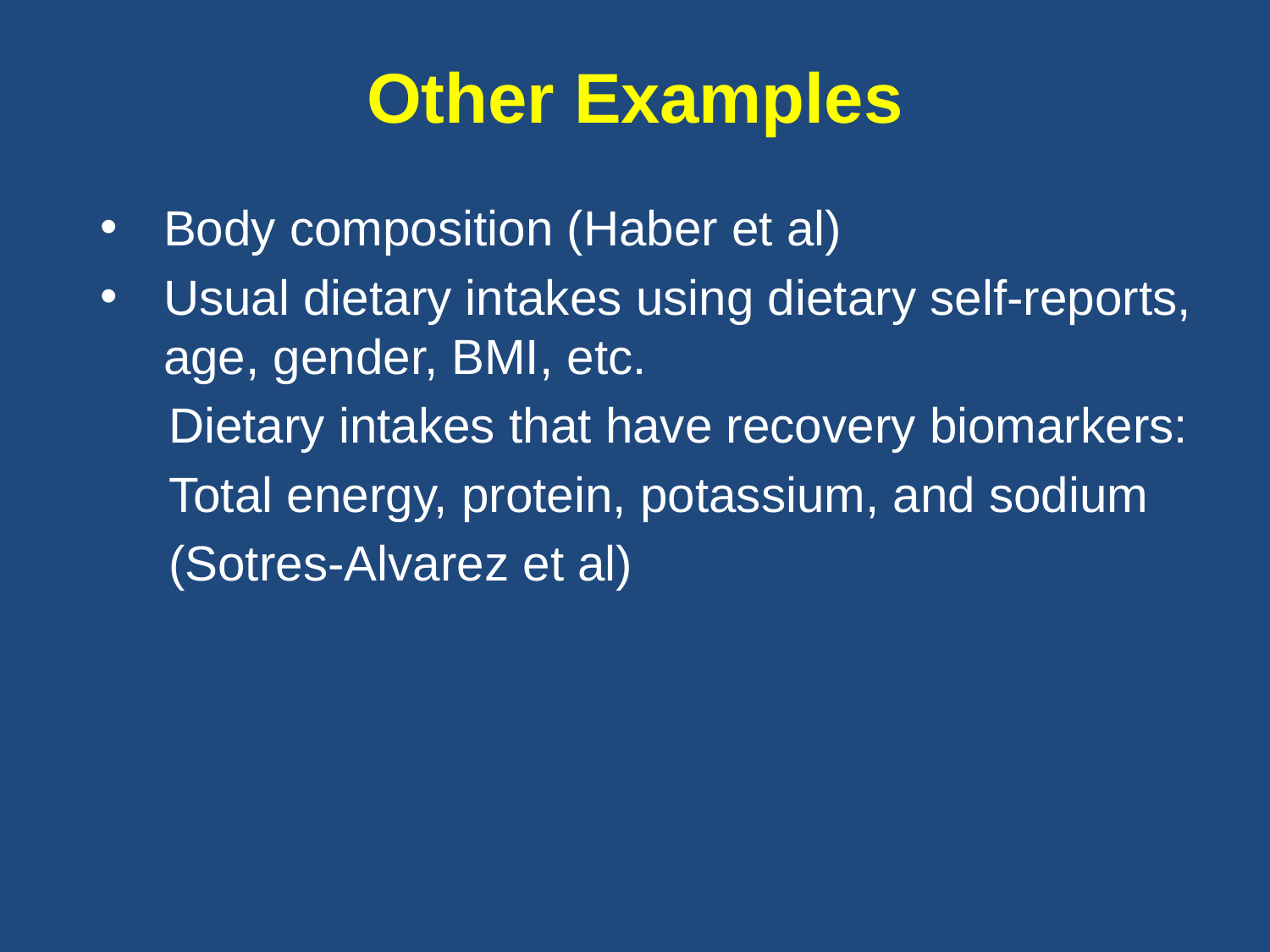

# Other Examples
Body composition (Haber et al)
Usual dietary intakes using dietary self-reports, age, gender, BMI, etc.
     Dietary intakes that have recovery biomarkers:
     Total energy, protein, potassium, and sodium
     (Sotres-Alvarez et al)